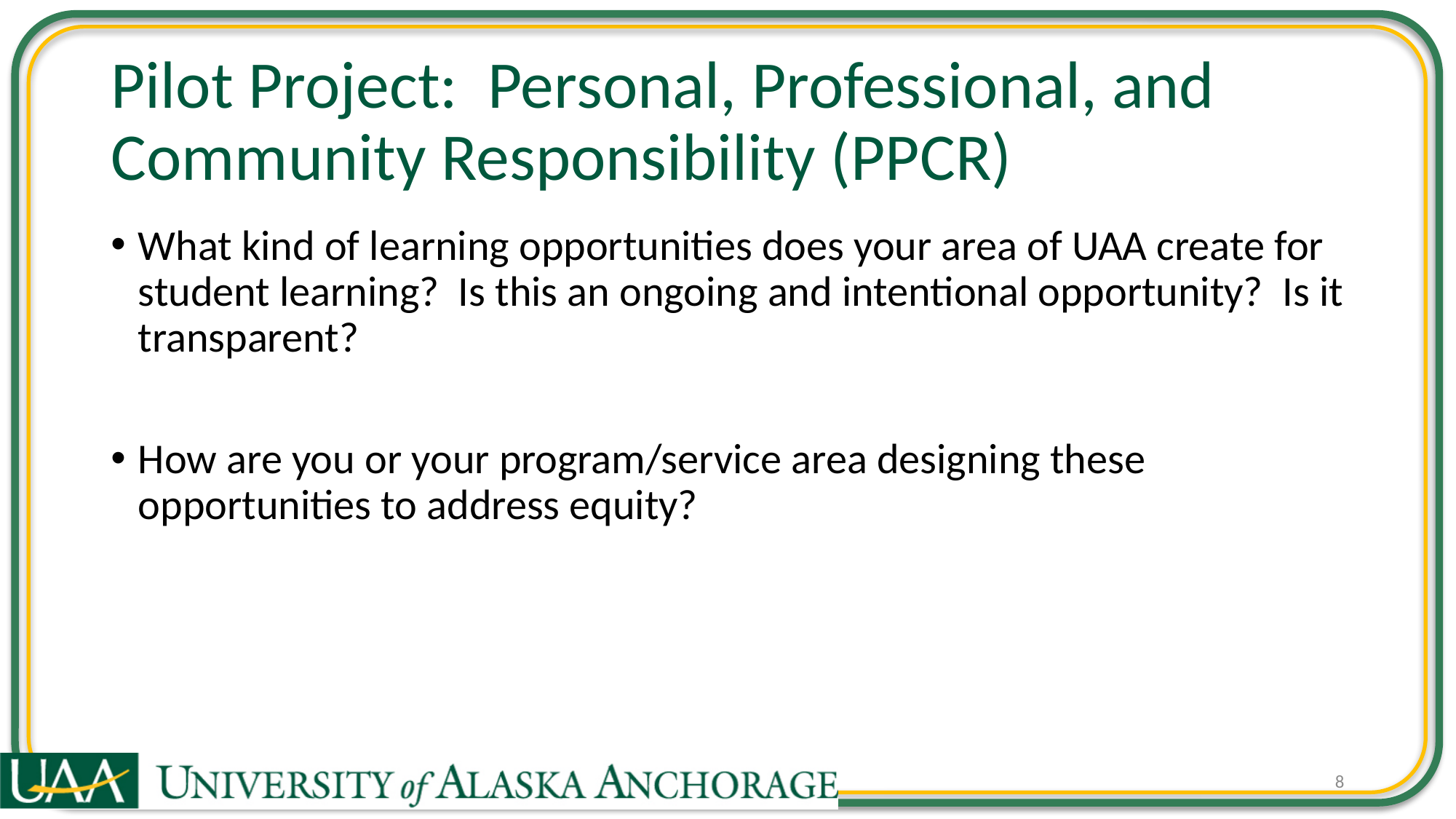

# Pilot Project:  Personal, Professional, and Community Responsibility (PPCR)
What kind of learning opportunities does your area of UAA create for student learning?  Is this an ongoing and intentional opportunity?  Is it transparent?

How are you or your program/service area designing these opportunities to address equity?

8